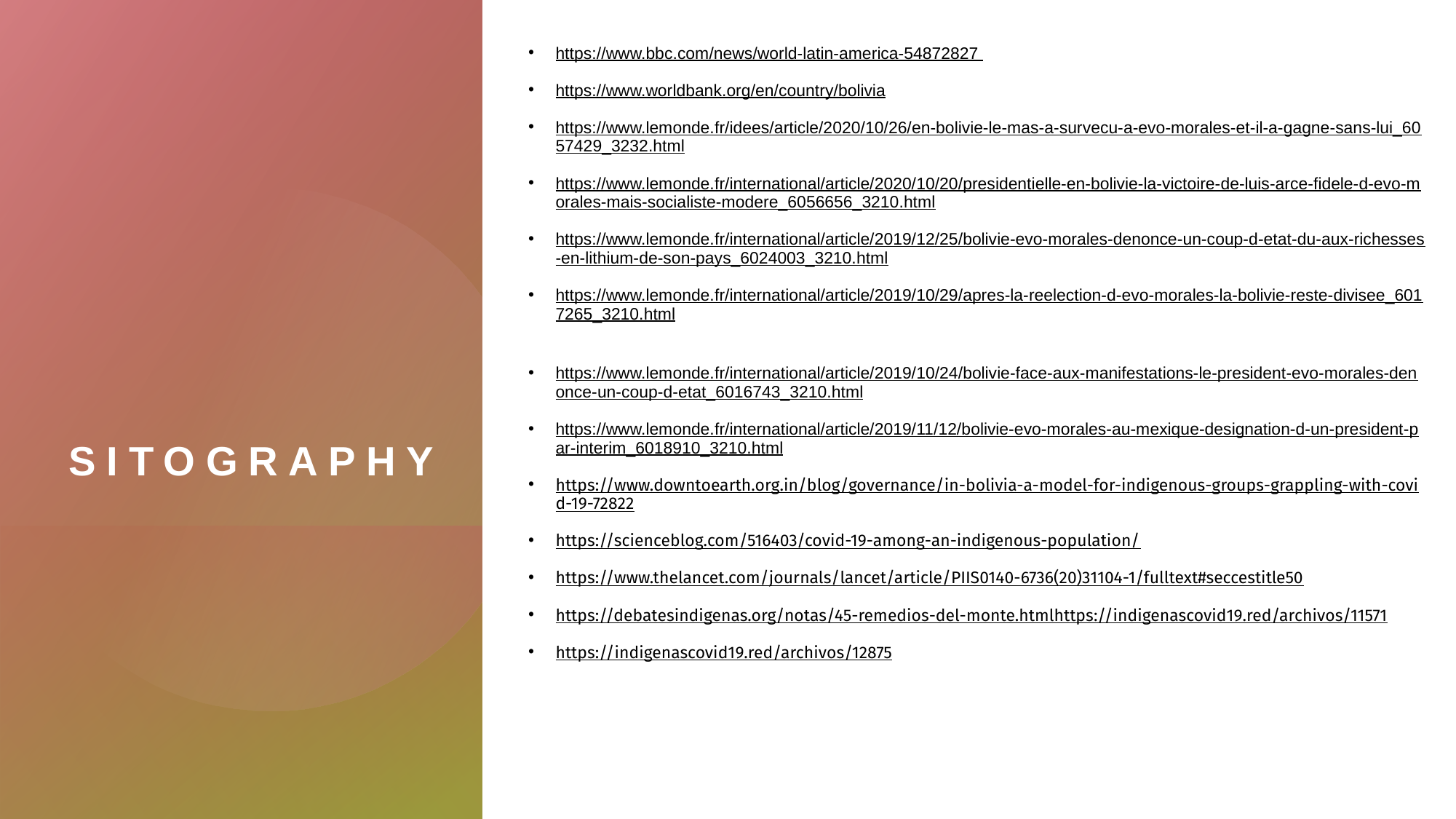

https://www.bbc.com/news/world-latin-america-54872827
https://www.worldbank.org/en/country/bolivia
https://www.lemonde.fr/idees/article/2020/10/26/en-bolivie-le-mas-a-survecu-a-evo-morales-et-il-a-gagne-sans-lui_6057429_3232.html
https://www.lemonde.fr/international/article/2020/10/20/presidentielle-en-bolivie-la-victoire-de-luis-arce-fidele-d-evo-morales-mais-socialiste-modere_6056656_3210.html
https://www.lemonde.fr/international/article/2019/12/25/bolivie-evo-morales-denonce-un-coup-d-etat-du-aux-richesses-en-lithium-de-son-pays_6024003_3210.html
https://www.lemonde.fr/international/article/2019/10/29/apres-la-reelection-d-evo-morales-la-bolivie-reste-divisee_6017265_3210.html
https://www.lemonde.fr/international/article/2019/10/24/bolivie-face-aux-manifestations-le-president-evo-morales-denonce-un-coup-d-etat_6016743_3210.html
https://www.lemonde.fr/international/article/2019/11/12/bolivie-evo-morales-au-mexique-designation-d-un-president-par-interim_6018910_3210.html
https://www.downtoearth.org.in/blog/governance/in-bolivia-a-model-for-indigenous-groups-grappling-with-covid-19-72822
https://scienceblog.com/516403/covid-19-among-an-indigenous-population/
https://www.thelancet.com/journals/lancet/article/PIIS0140-6736(20)31104-1/fulltext#seccestitle50
https://debatesindigenas.org/notas/45-remedios-del-monte.htmlhttps://indigenascovid19.red/archivos/11571
https://indigenascovid19.red/archivos/12875

# SITOGRAPHY